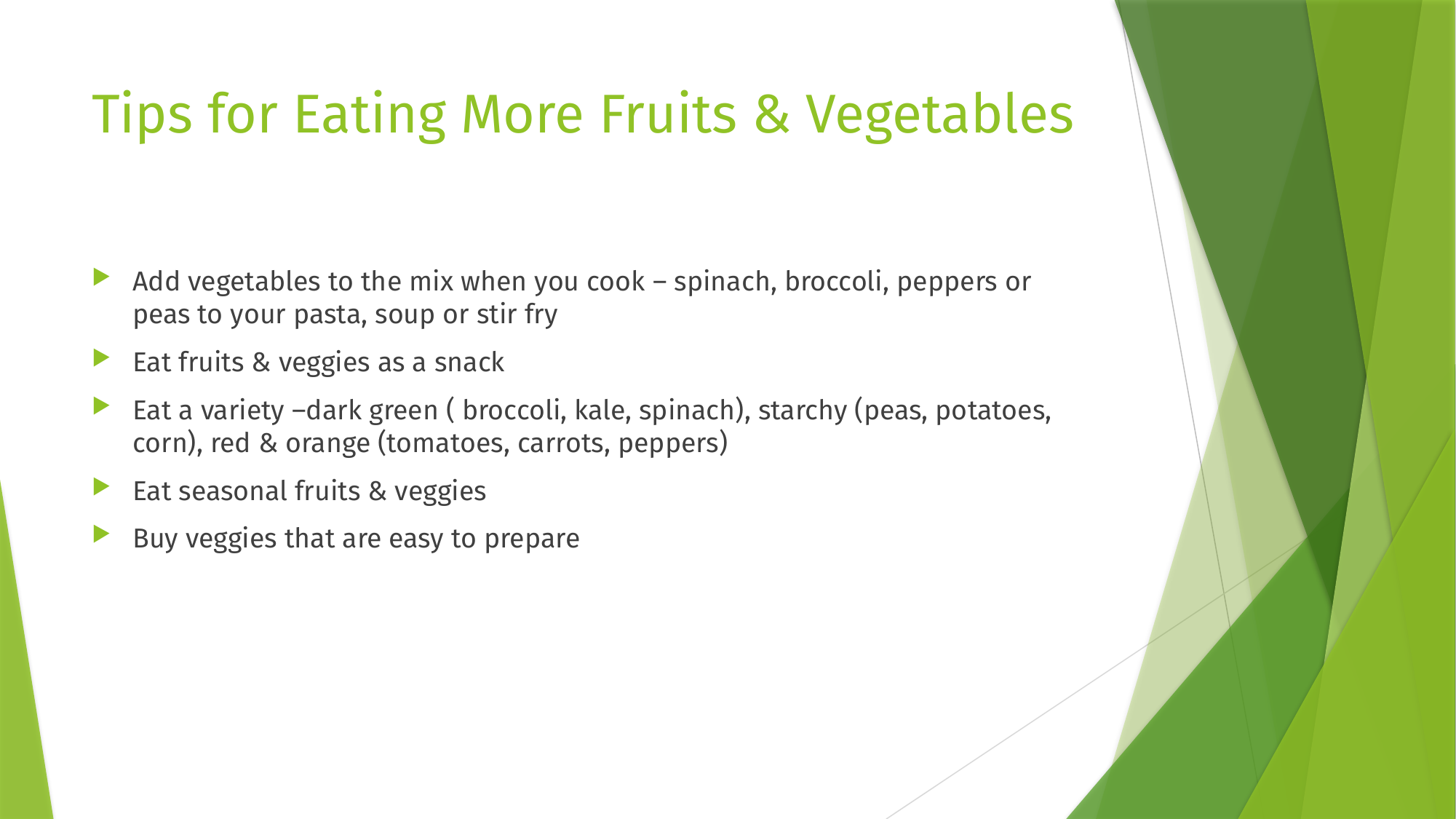

# Tips for Eating More Fruits & Vegetables
Add vegetables to the mix when you cook – spinach, broccoli, peppers or peas to your pasta, soup or stir fry
Eat fruits & veggies as a snack
Eat a variety –dark green ( broccoli, kale, spinach), starchy (peas, potatoes, corn), red & orange (tomatoes, carrots, peppers)
Eat seasonal fruits & veggies
Buy veggies that are easy to prepare